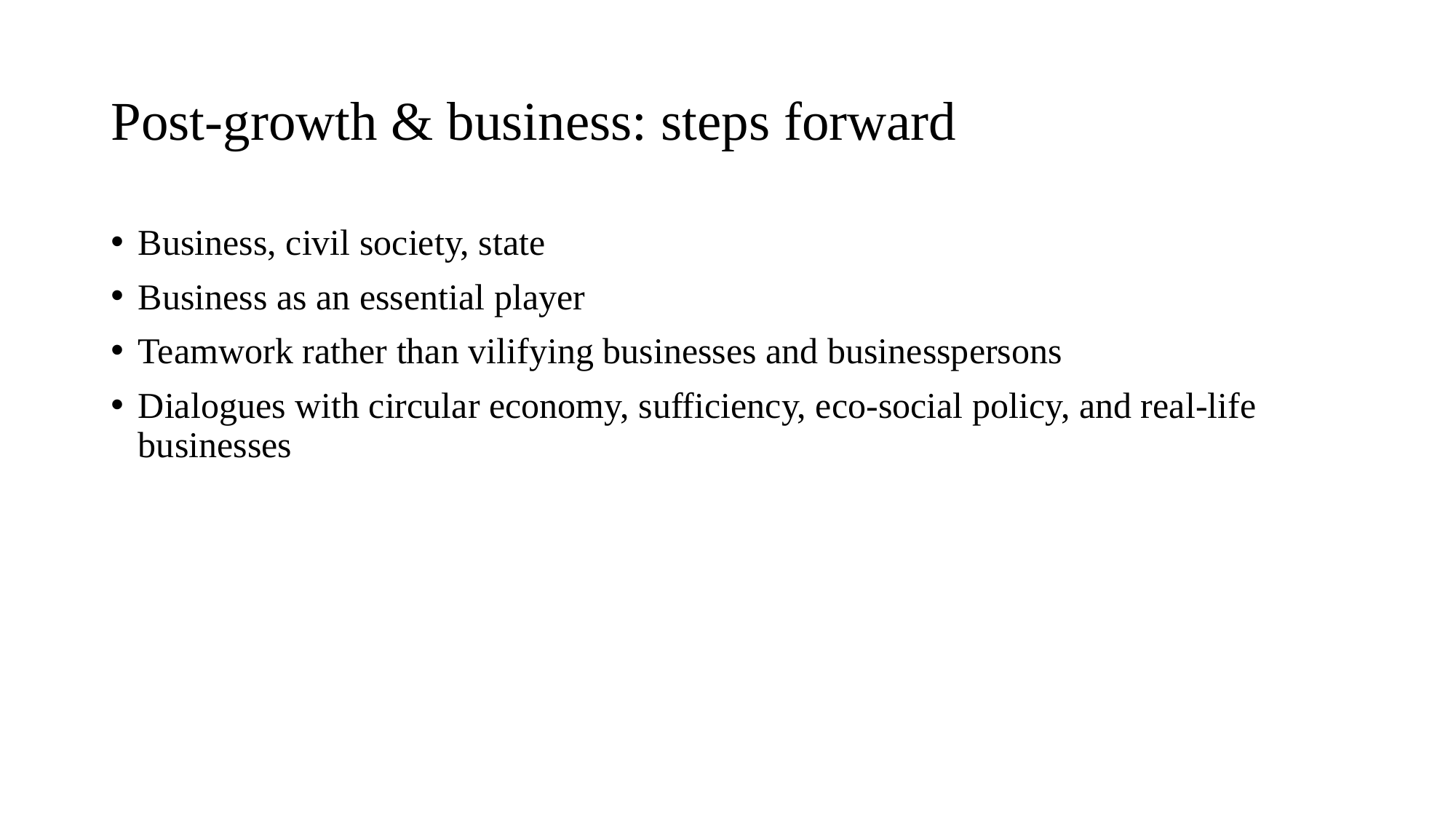

# Post-growth & business: steps forward
Business, civil society, state
Business as an essential player
Teamwork rather than vilifying businesses and businesspersons
Dialogues with circular economy, sufficiency, eco-social policy, and real-life businesses